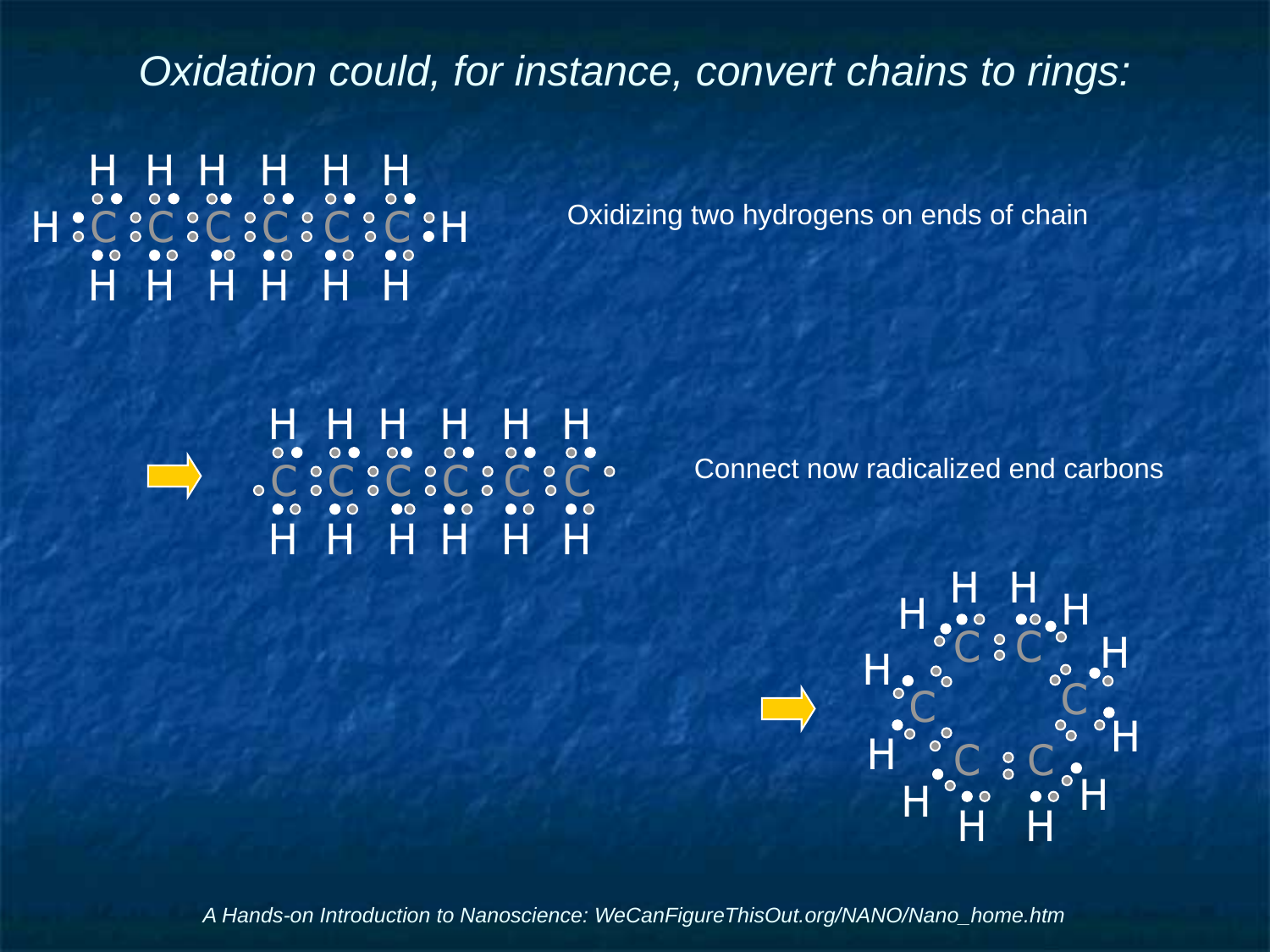

# Oxidation could, for instance, convert chains to rings:
H
H
H
H
H
H
Oxidizing two hydrogens on ends of chain

H
C

C

C

C

C

C

H

H
H
H
H
H
H
H
H
H
H
H
H
Connect now radicalized end carbons

C

C

C

C

C

C

H
H
H
H
H
H
H
H
H
H
C
C

H

H

C

C

H

H
C
C

H

H

H
H
A Hands-on Introduction to Nanoscience: WeCanFigureThisOut.org/NANO/Nano_home.htm